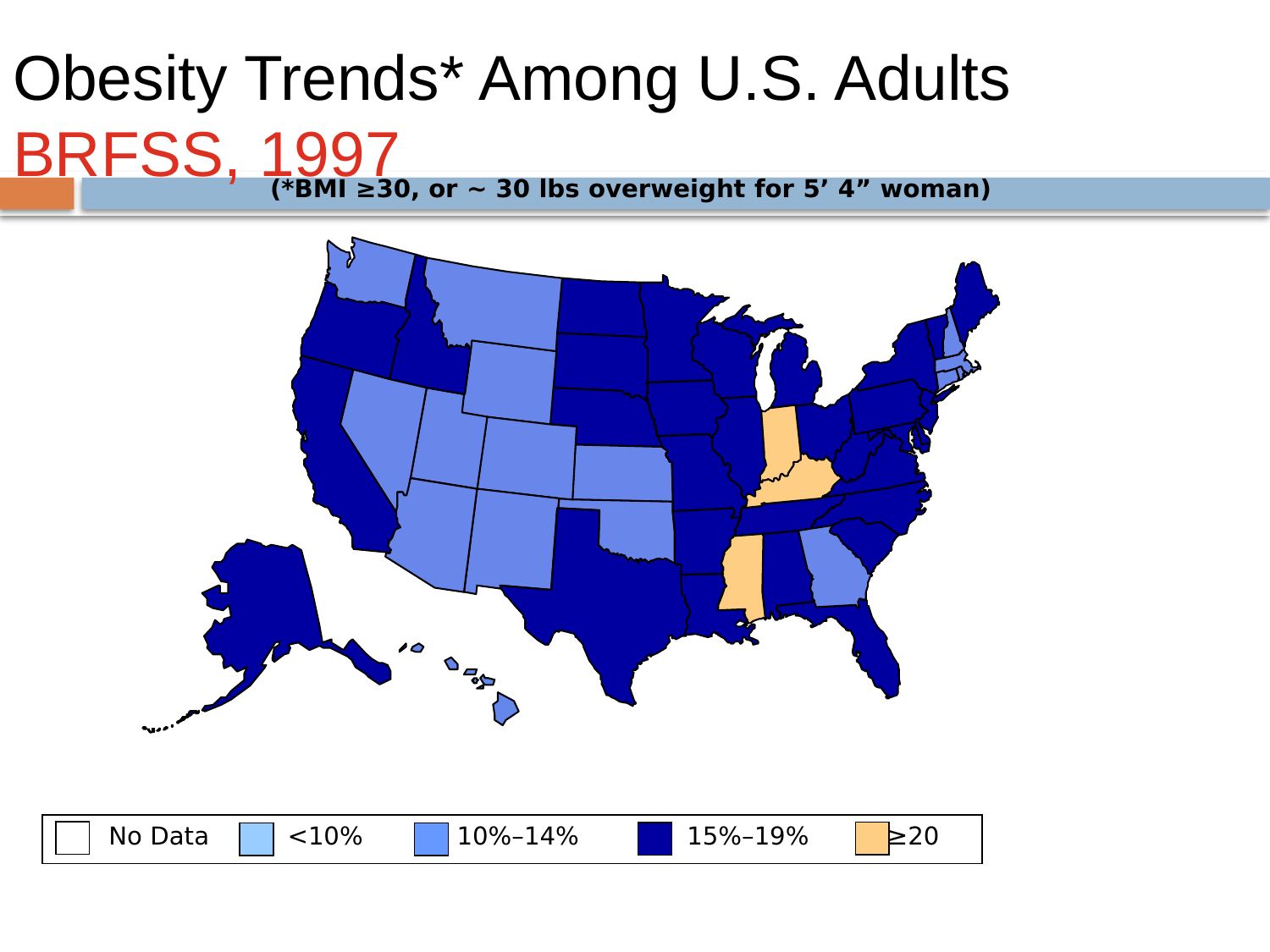

# Obesity Trends* Among U.S. Adults BRFSS, 1997
(*BMI ≥30, or ~ 30 lbs overweight for 5’ 4” woman)

No Data          <10%            10%–14%	         15%–19%          ≥20